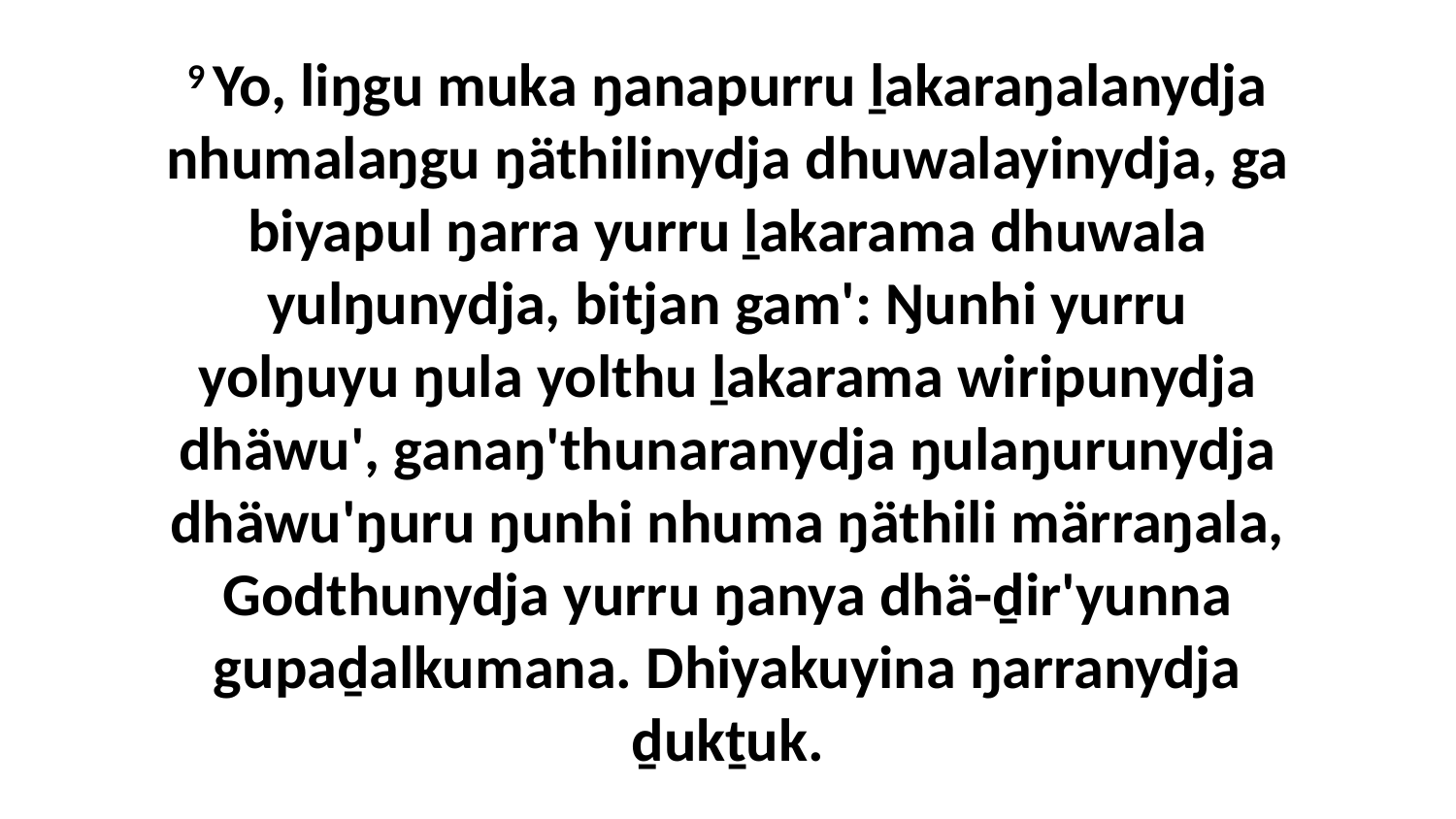

9 Yo, liŋgu muka ŋanapurru ḻakaraŋalanydja nhumalaŋgu ŋäthilinydja dhuwalayinydja, ga biyapul ŋarra yurru ḻakarama dhuwala yulŋunydja, bitjan gam': Ŋunhi yurru yolŋuyu ŋula yolthu ḻakarama wiripunydja dhäwu', ganaŋ'thunaranydja ŋulaŋurunydja dhäwu'ŋuru ŋunhi nhuma ŋäthili märraŋala, Godthunydja yurru ŋanya dhä-ḏir'yunna gupaḏalkumana. Dhiyakuyina ŋarranydja ḏukṯuk.